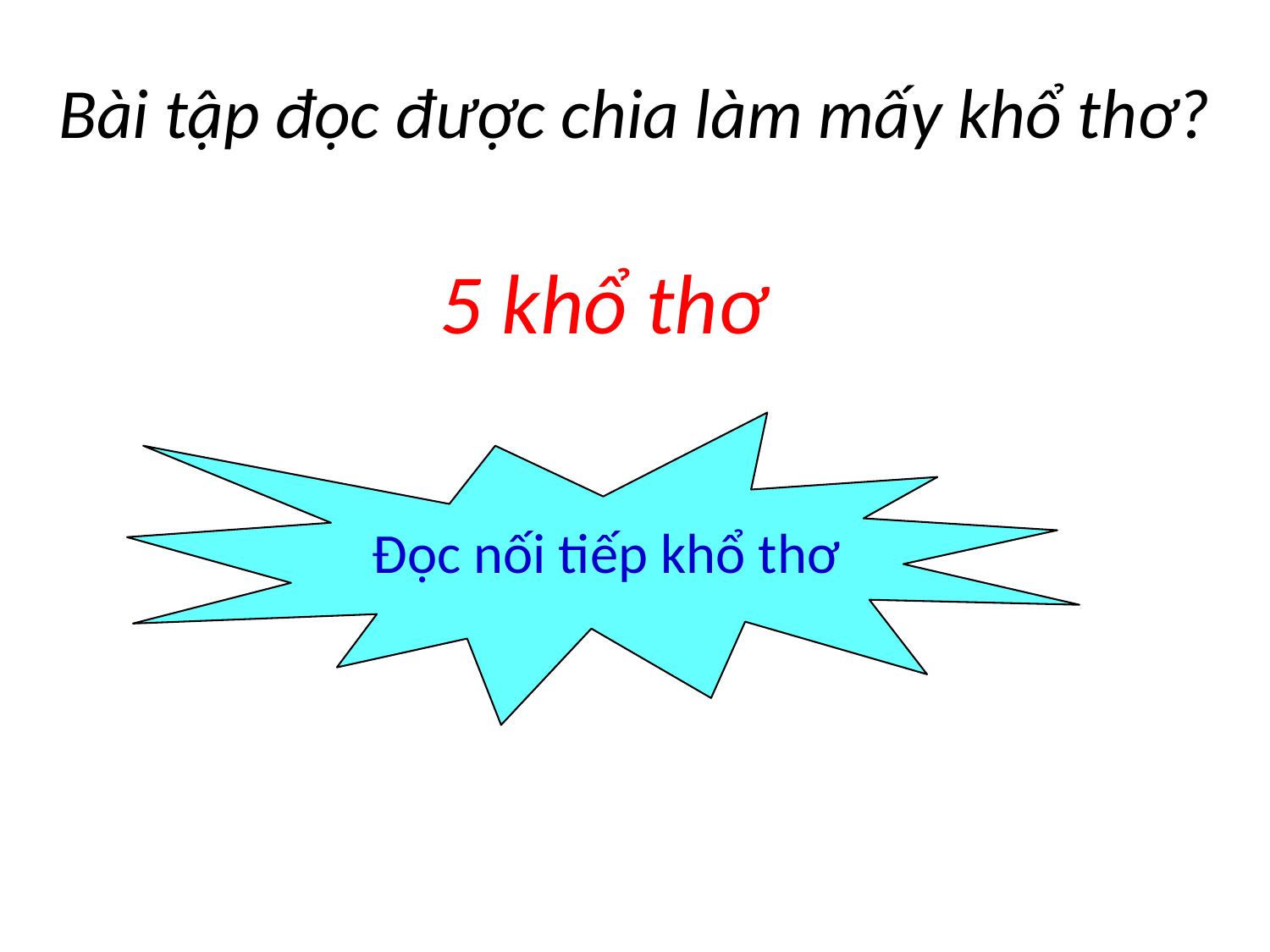

Bài tập đọc được chia làm mấy khổ thơ?
5 khổ thơ
  Đọc nối tiếp khổ thơ